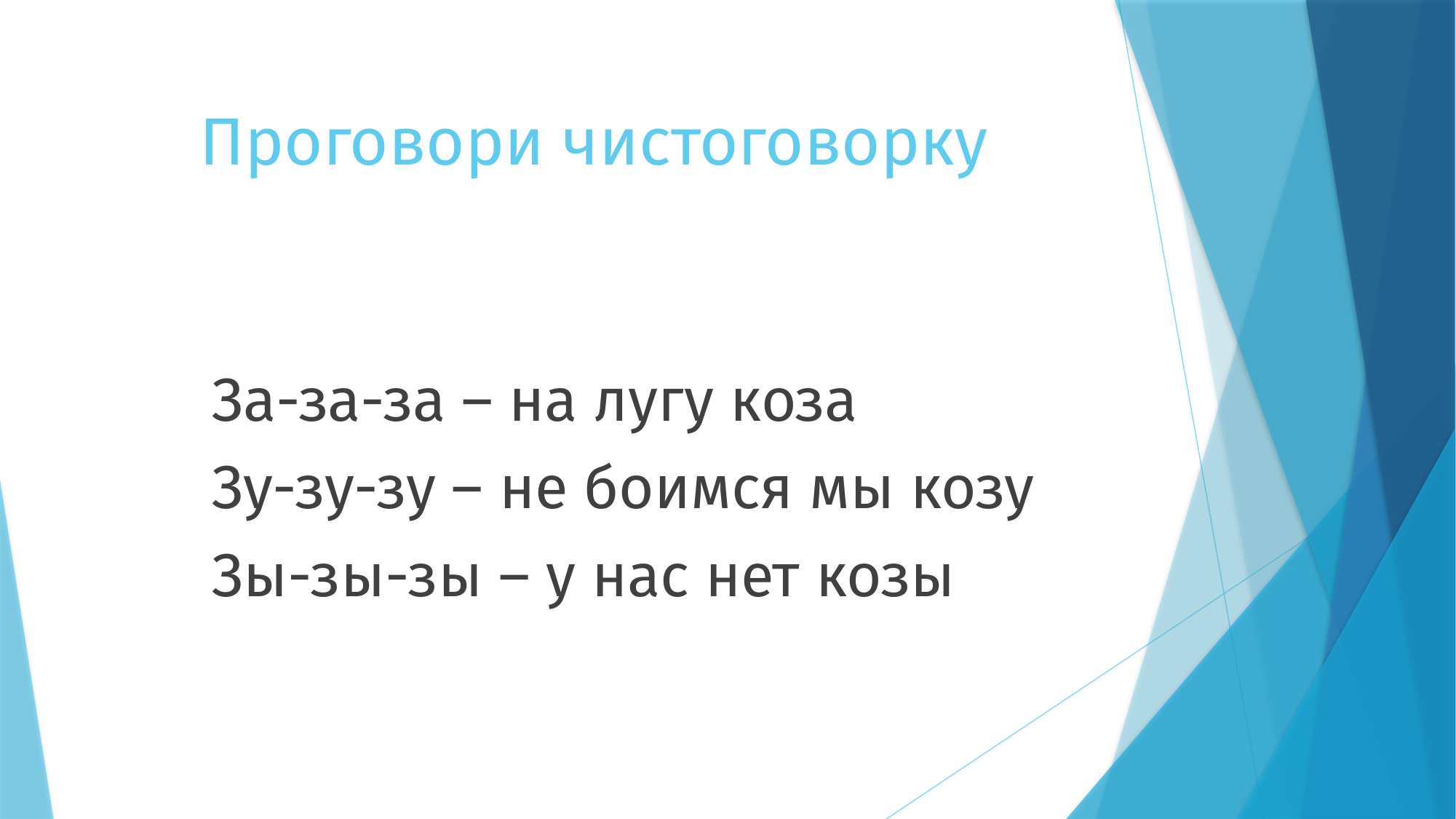

# Проговори чистоговорку
За-за-за – на лугу коза
Зу-зу-зу – не боимся мы козу
Зы-зы-зы – у нас нет козы